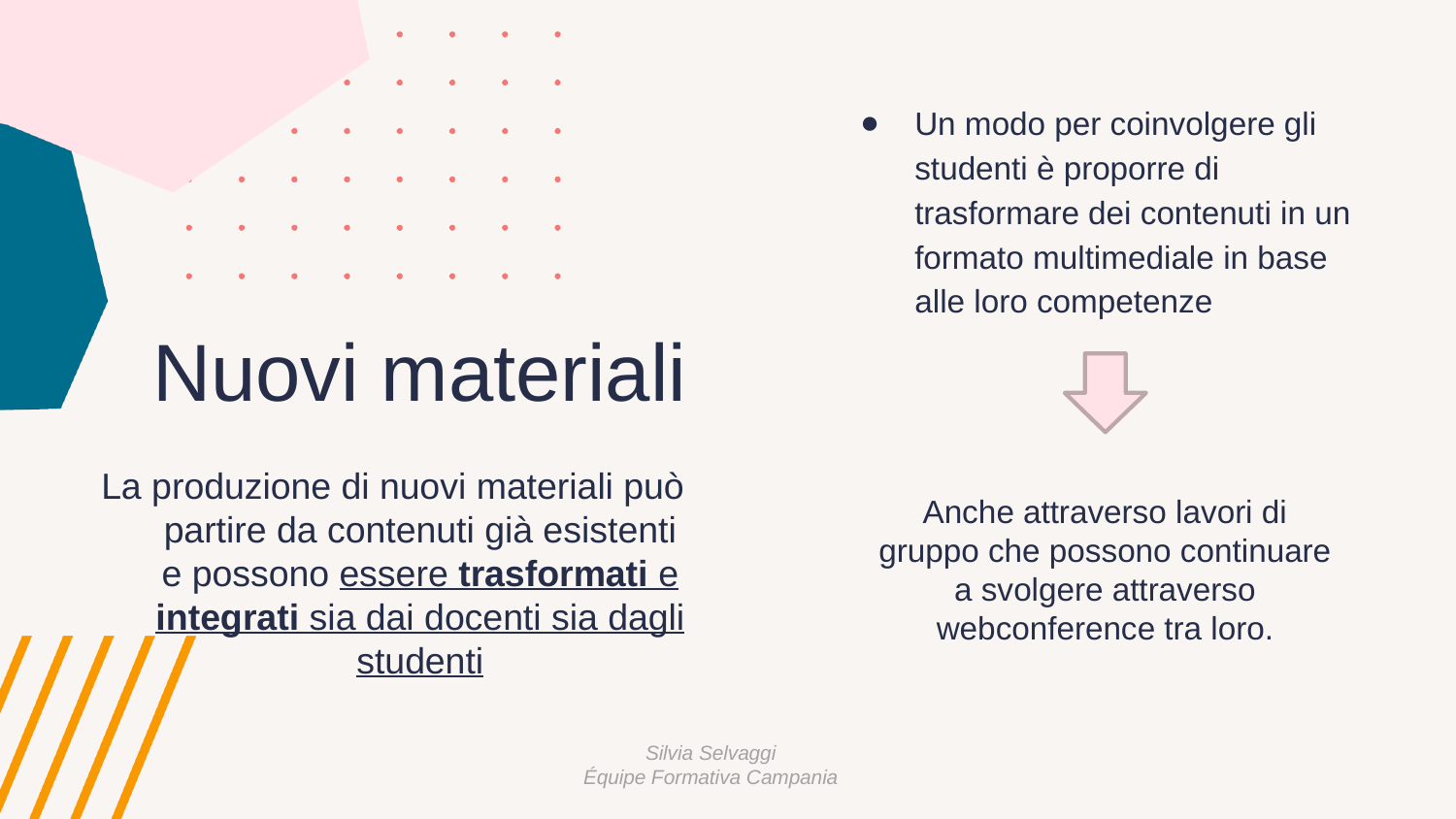

Un modo per coinvolgere gli studenti è proporre di trasformare dei contenuti in un formato multimediale in base alle loro competenze
# Nuovi materiali

La produzione di nuovi materiali può partire da contenuti già esistenti e possono essere trasformati e integrati sia dai docenti sia dagli studenti
Anche attraverso lavori di gruppo che possono continuare a svolgere attraverso webconference tra loro.

Silvia Selvaggi
Équipe Formativa Campania